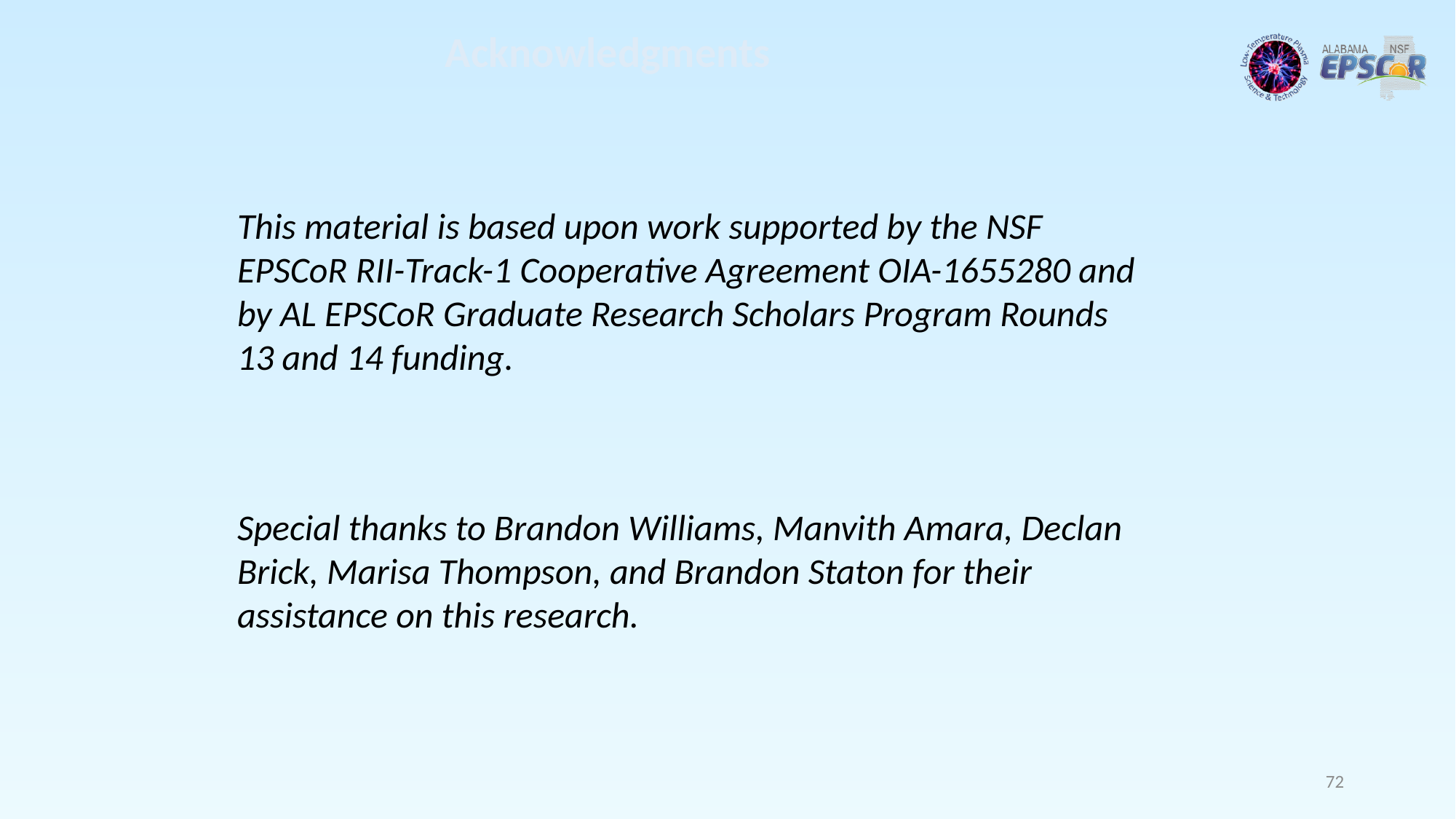

# Acknowledgments
This material is based upon work supported by the NSF EPSCoR RII-Track-1 Cooperative Agreement OIA-1655280 and by AL EPSCoR Graduate Research Scholars Program Rounds 13 and 14 funding.
Special thanks to Brandon Williams, Manvith Amara, Declan Brick, Marisa Thompson, and Brandon Staton for their assistance on this research.
72